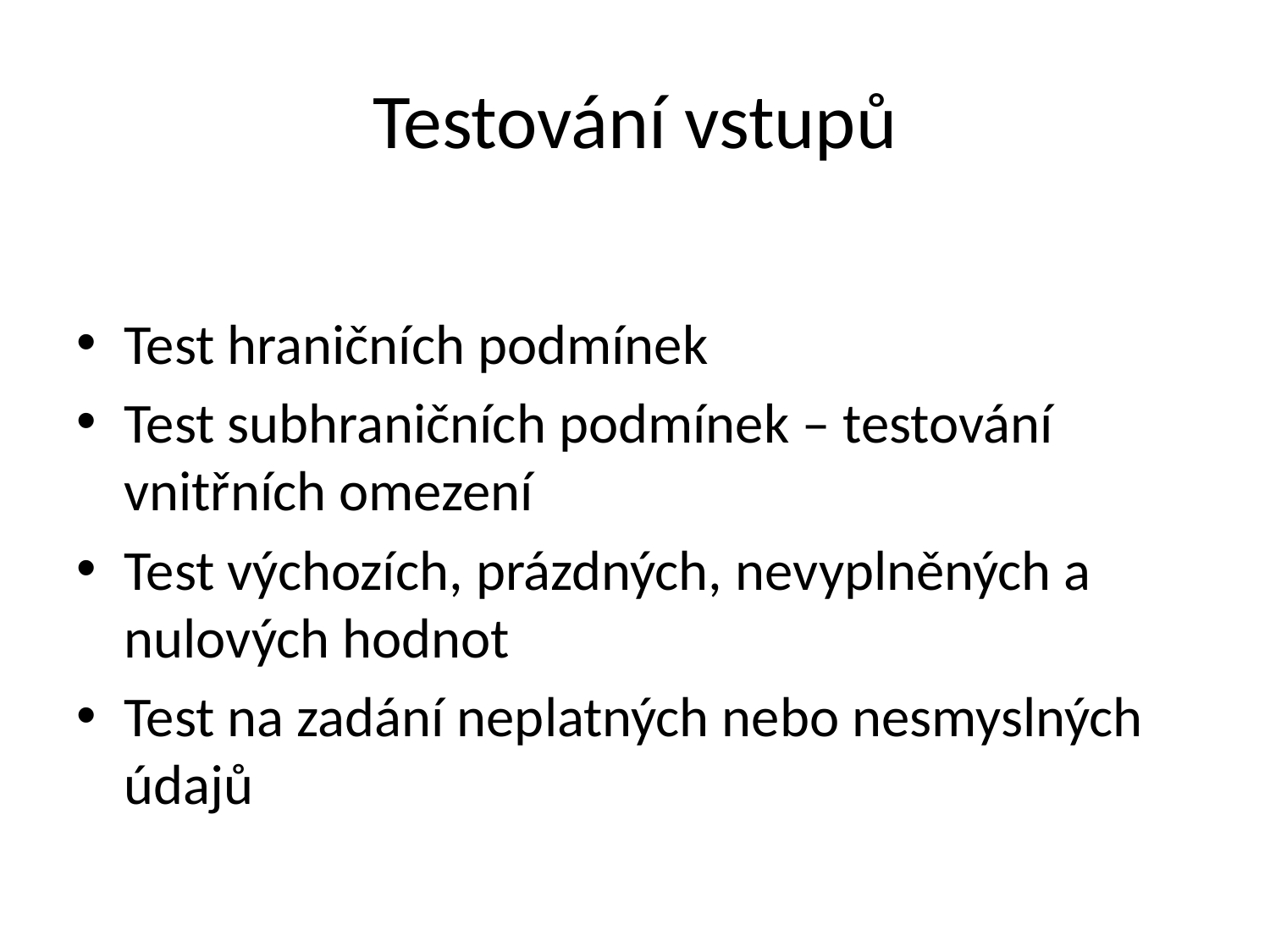

# Testování vstupů

Test hraničních podmínek
Test subhraničních podmínek – testování vnitřních omezení
Test výchozích, prázdných, nevyplněných a nulových hodnot
Test na zadání neplatných nebo nesmyslných údajů